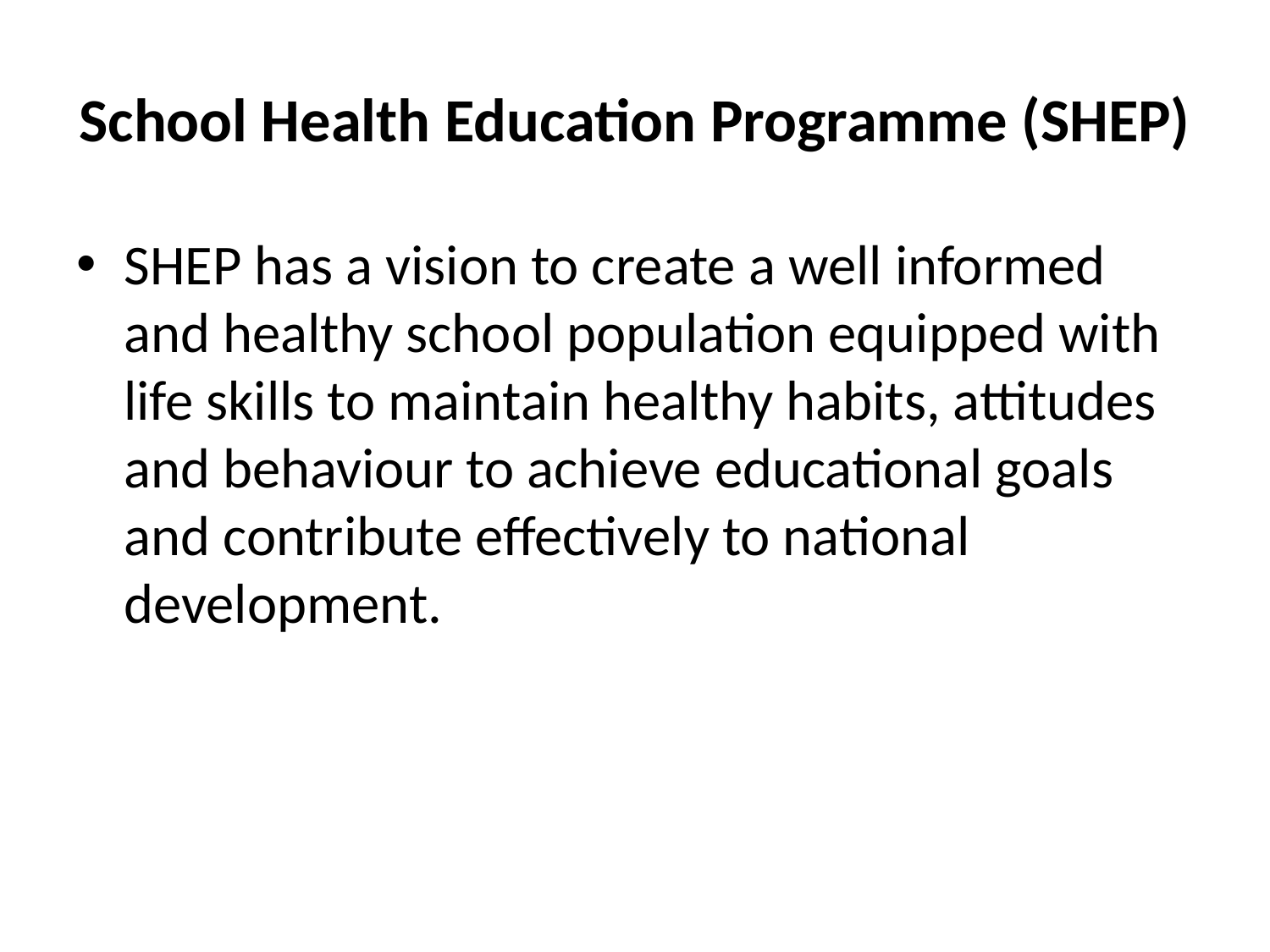

# School Health Education Programme (SHEP)
SHEP has a vision to create a well informed and healthy school population equipped with life skills to maintain healthy habits, attitudes and behaviour to achieve educational goals and contribute effectively to national development.